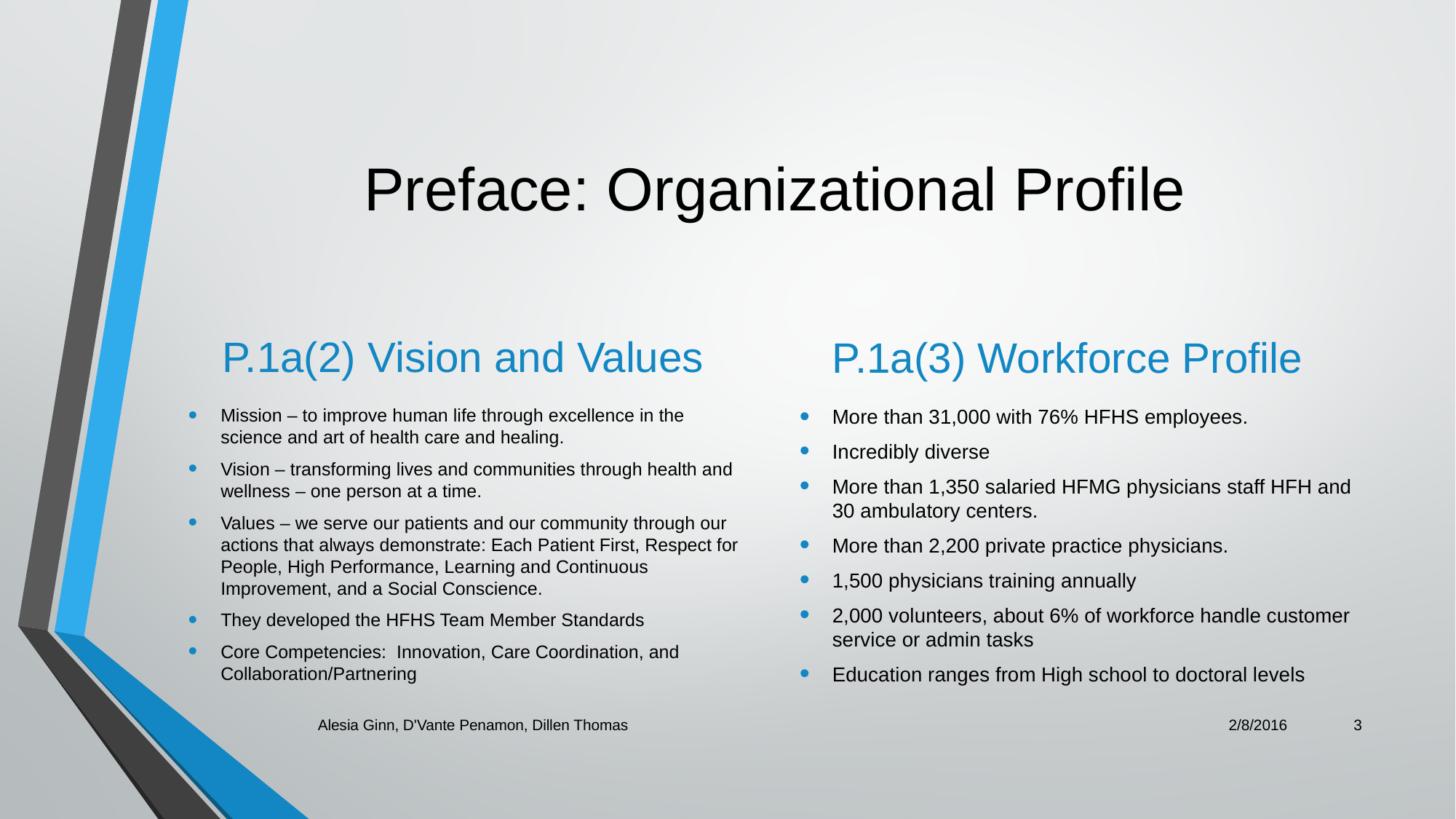

# Preface: Organizational Profile
P.1a(2) Vision and Values
P.1a(3) Workforce Profile
Mission – to improve human life through excellence in the science and art of health care and healing.
Vision – transforming lives and communities through health and wellness – one person at a time.
Values – we serve our patients and our community through our actions that always demonstrate: Each Patient First, Respect for People, High Performance, Learning and Continuous Improvement, and a Social Conscience.
They developed the HFHS Team Member Standards
Core Competencies:  Innovation, Care Coordination, and Collaboration/Partnering

More than 31,000 with 76% HFHS employees.
Incredibly diverse
More than 1,350 salaried HFMG physicians staff HFH and 30 ambulatory centers.
More than 2,200 private practice physicians.
1,500 physicians training annually
2,000 volunteers, about 6% of workforce handle customer service or admin tasks
Education ranges from High school to doctoral levels

Alesia Ginn, D'Vante Penamon, Dillen Thomas
2/8/2016
3